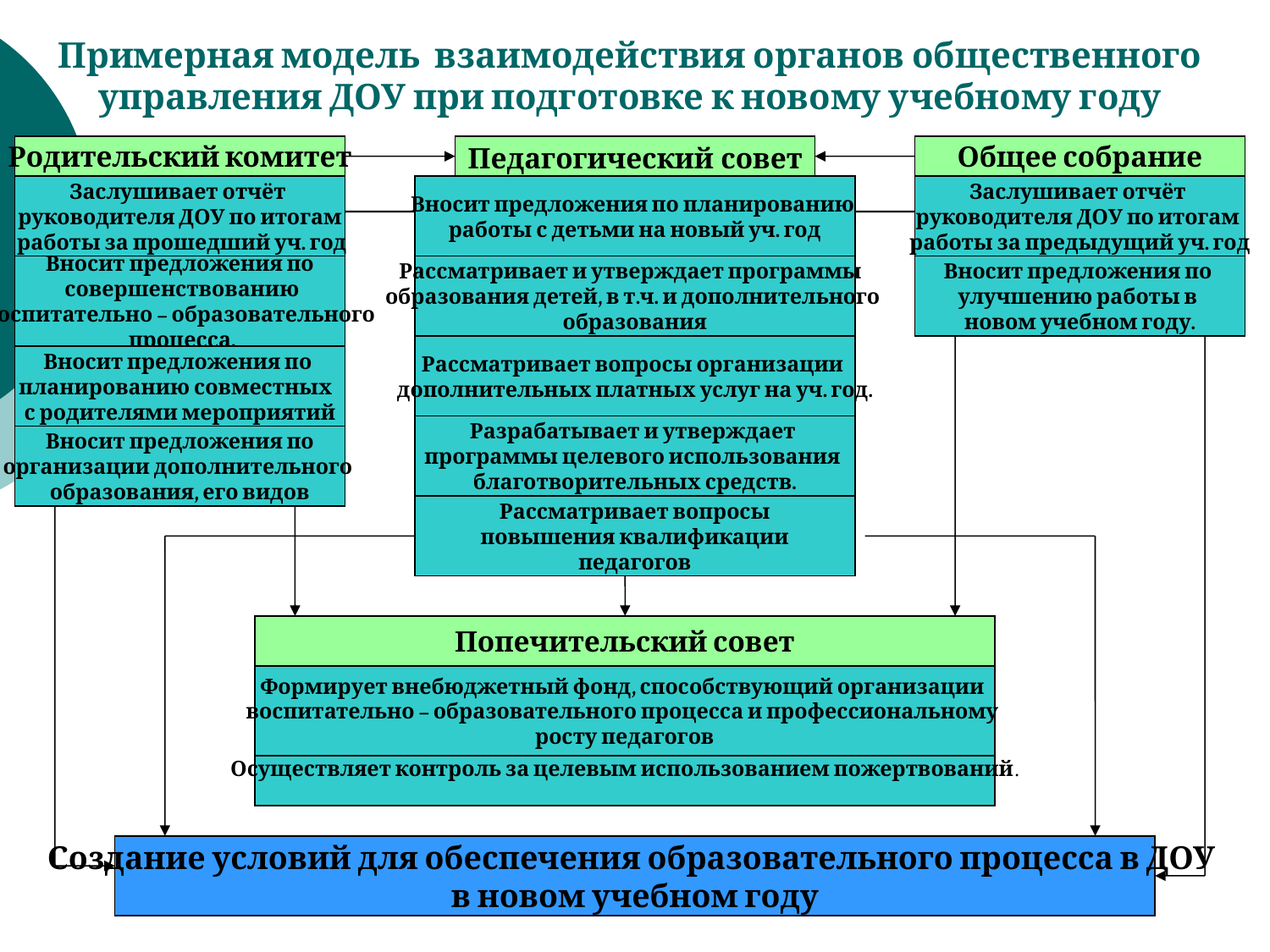

Примерная модель  взаимодействия органов общественного управления ДОУ при подготовке к новому учебному году
Родительский комитет
Педагогический совет
Общее собрание

Заслушивает отчёт
руководителя ДОУ по итогам
 работы за прошедший уч. год
Вносит предложения по планированию
работы с детьми на новый уч. год
Заслушивает отчёт
руководителя ДОУ по итогам
работы за предыдущий уч. год
Вносит предложения по
 совершенствованию
воспитательно – образовательного
 процесса.
Рассматривает и утверждает программы
образования детей, в т.ч. и дополнительного
образования

Вносит предложения по
улучшению работы в
новом учебном году.

Рассматривает вопросы организации
дополнительных платных услуг на уч. год.

Вносит предложения по
планированию совместных
с родителями мероприятий
Разрабатывает и утверждает
программы целевого использования
благотворительных средств.
Вносит предложения по
организации дополнительного
образования, его видов
Рассматривает вопросы
 повышения квалификации
педагогов

Попечительский совет
Формирует внебюджетный фонд, способствующий организации
воспитательно – образовательного процесса и профессиональному
росту педагогов
Осуществляет контроль за целевым использованием пожертвований.

Создание условий для обеспечения образовательного процесса в ДОУ
в новом учебном году